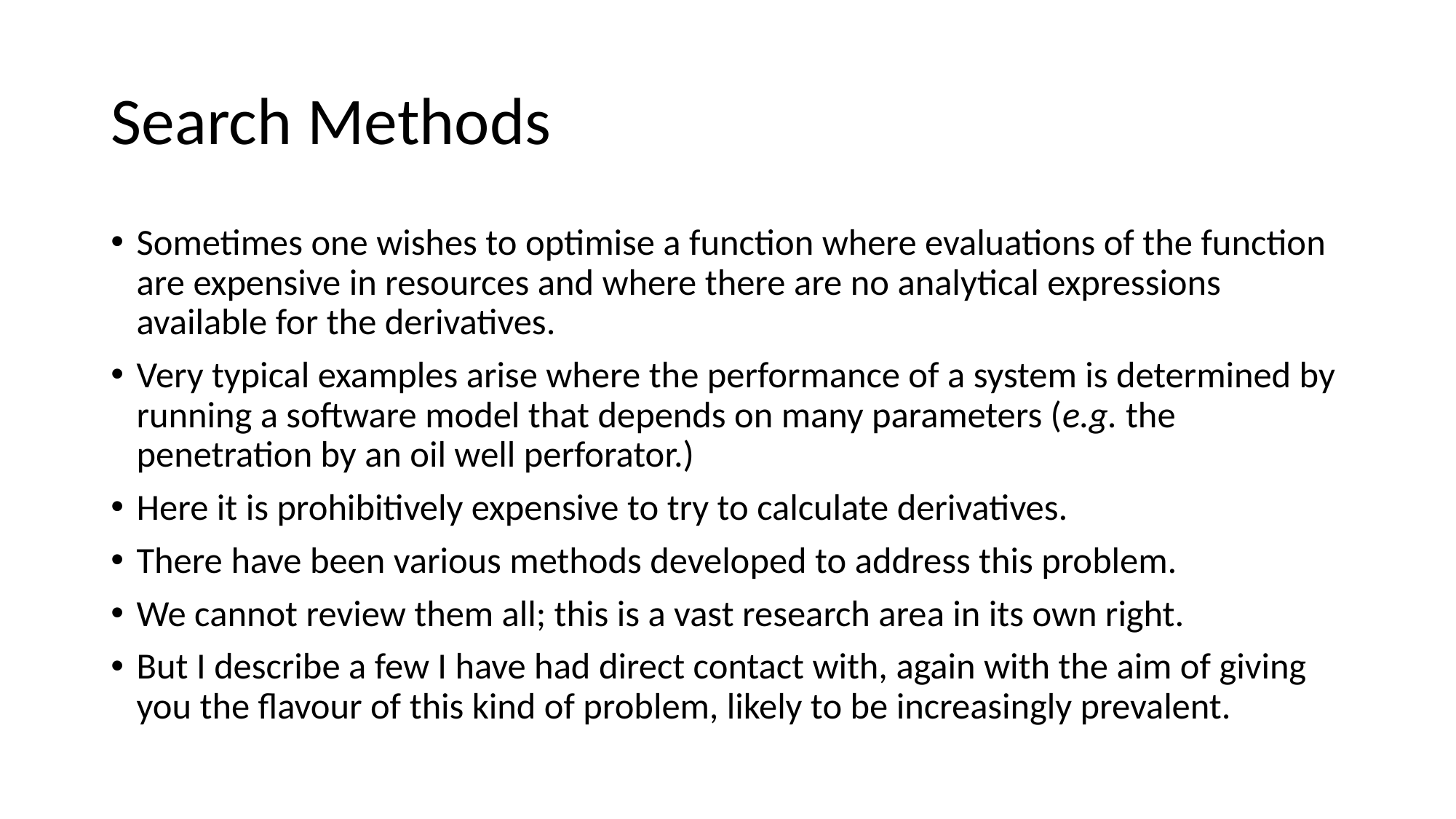

# Search Methods
Sometimes one wishes to optimise a function where evaluations of the function are expensive in resources and where there are no analytical expressions available for the derivatives.
Very typical examples arise where the performance of a system is determined by running a software model that depends on many parameters (e.g. the penetration by an oil well perforator.)
Here it is prohibitively expensive to try to calculate derivatives.
There have been various methods developed to address this problem.
We cannot review them all; this is a vast research area in its own right.
But I describe a few I have had direct contact with, again with the aim of giving you the flavour of this kind of problem, likely to be increasingly prevalent.